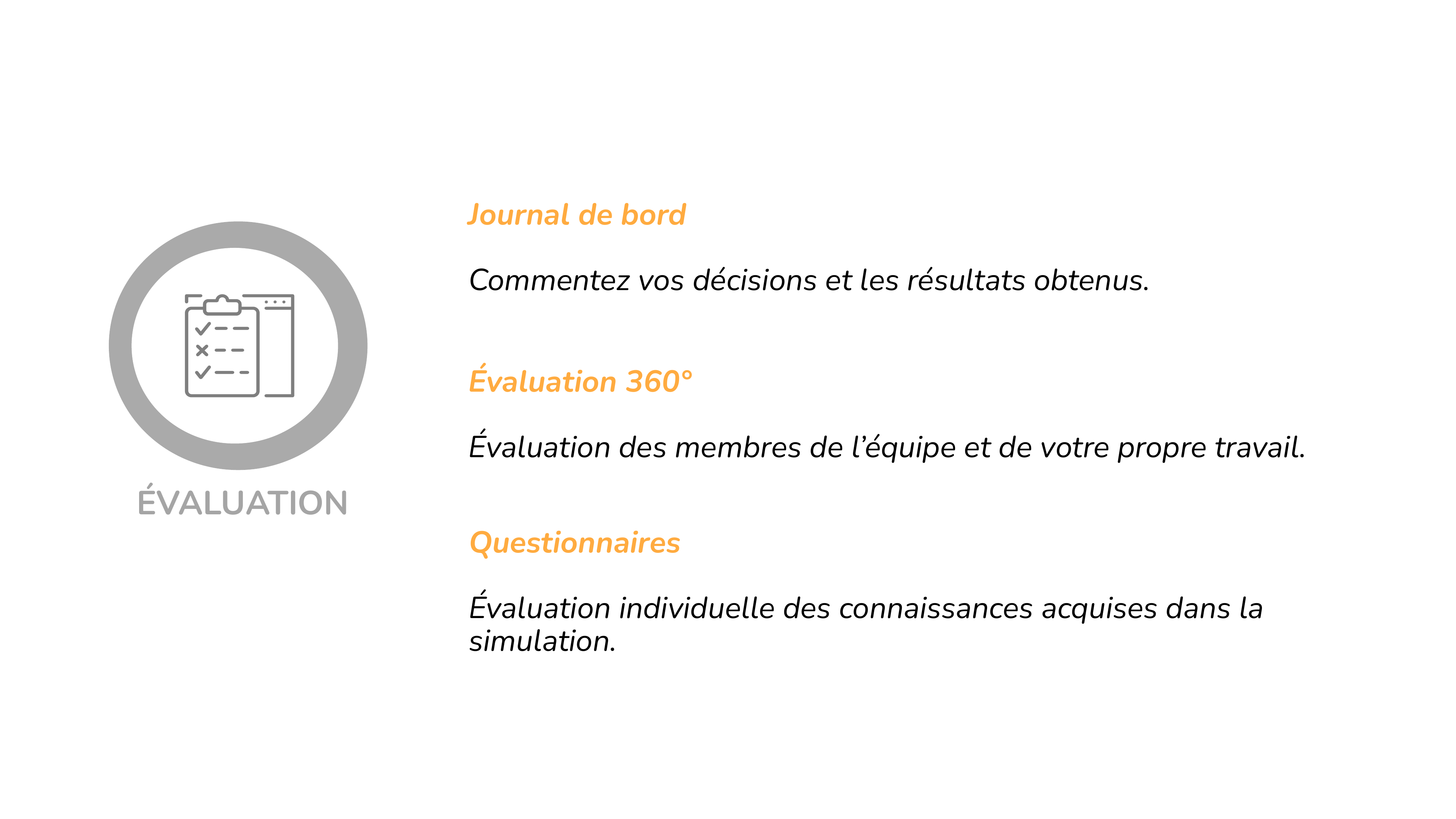

Journal de bord

Commentez vos décisions et les résultats obtenus.

Évaluation 360°

Évaluation des membres de l’équipe et de votre propre travail.

ÉVALUATION
Questionnaires

Évaluation individuelle des connaissances acquises dans la simulation.